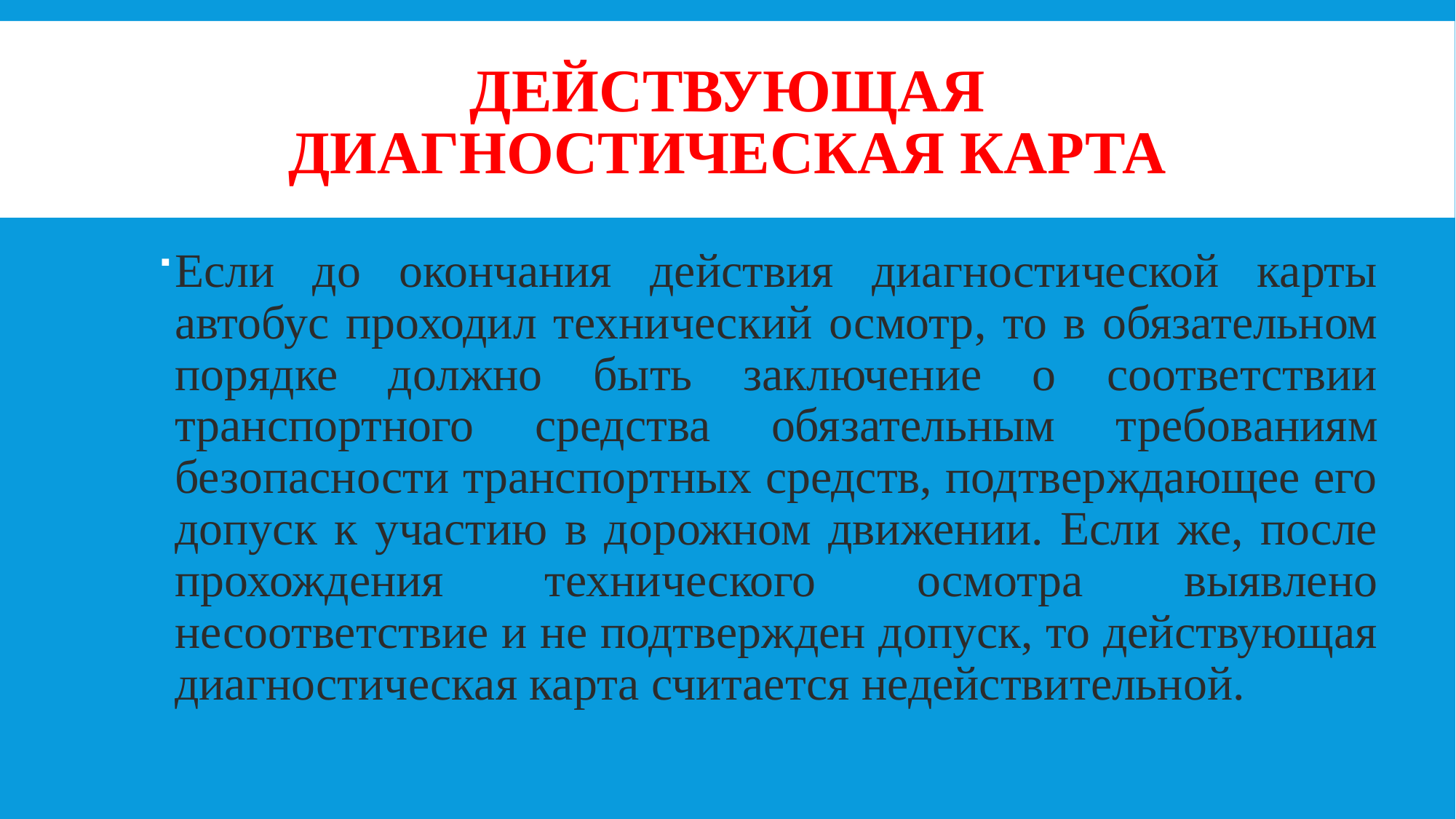

# действующая диагностическая карта
Если до окончания действия диагностической карты автобус проходил технический осмотр, то в обязательном порядке должно быть заключение о соответствии транспортного средства обязательным требованиям безопасности транспортных средств, подтверждающее его допуск к участию в дорожном движении. Если же, после прохождения технического осмотра выявлено несоответствие и не подтвержден допуск, то действующая диагностическая карта считается недействительной.